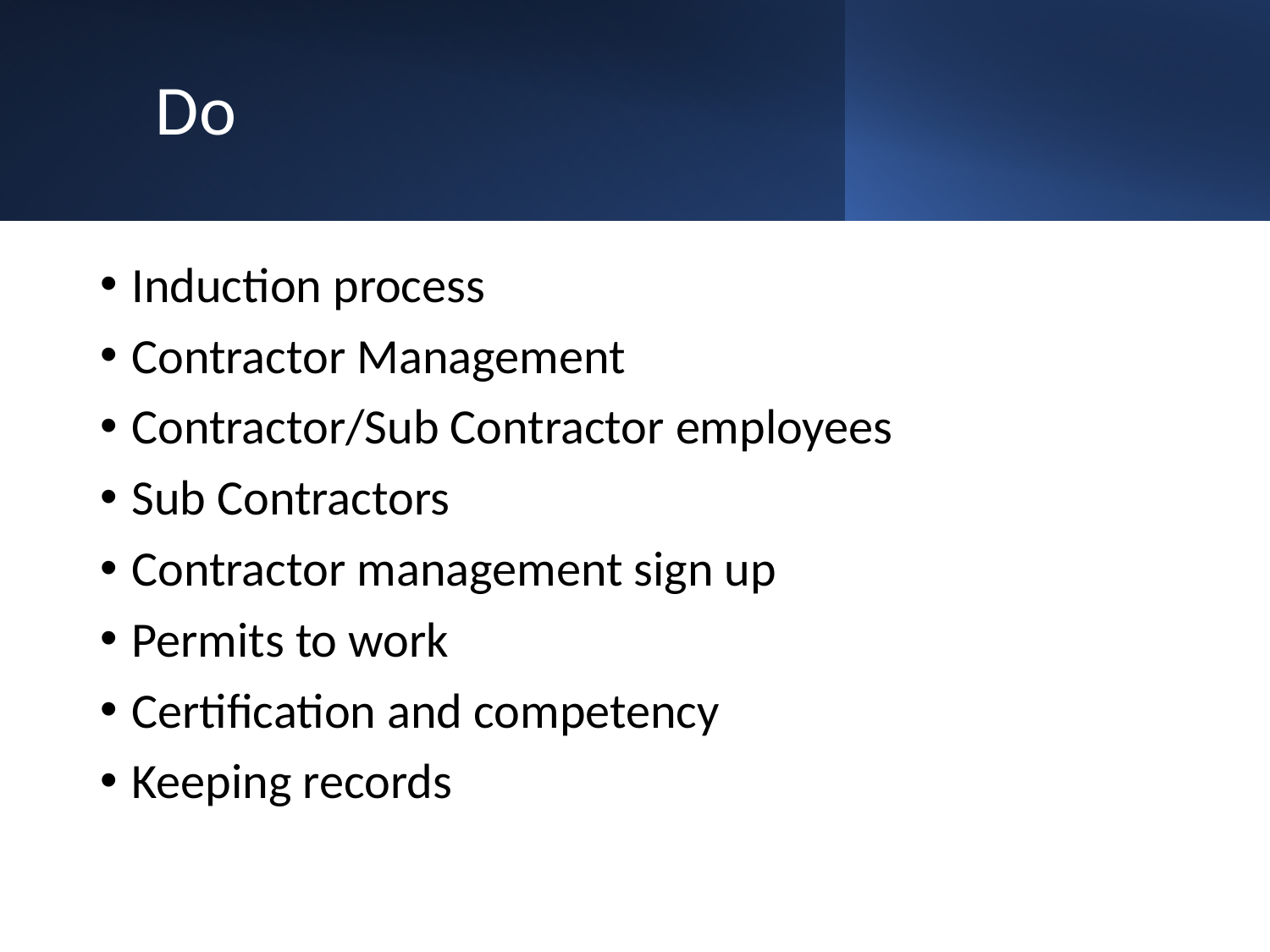

# Do
Induction process
Contractor Management
Contractor/Sub Contractor employees
Sub Contractors
Contractor management sign up
Permits to work
Certification and competency
Keeping records